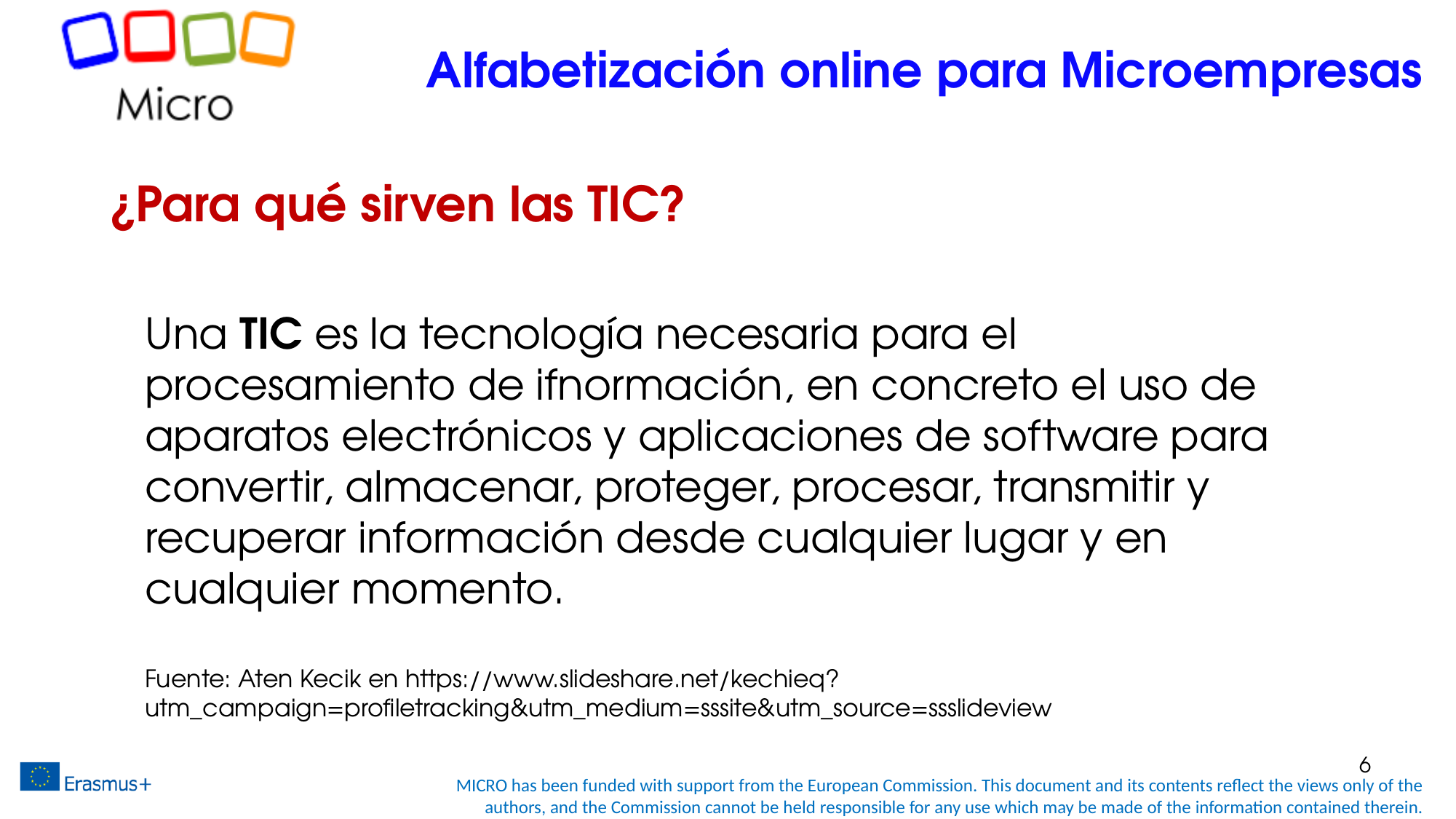

Alfabetización online para Microempresas
# ¿Para qué sirven las TIC?
Una TIC es la tecnología necesaria para el procesamiento de ifnormación, en concreto el uso de aparatos electrónicos y aplicaciones de software para convertir, almacenar, proteger, procesar, transmitir y recuperar información desde cualquier lugar y en cualquier momento.

Fuente: Aten Kecik en https://www.slideshare.net/kechieq?utm_campaign=profiletracking&utm_medium=sssite&utm_source=ssslideview
6